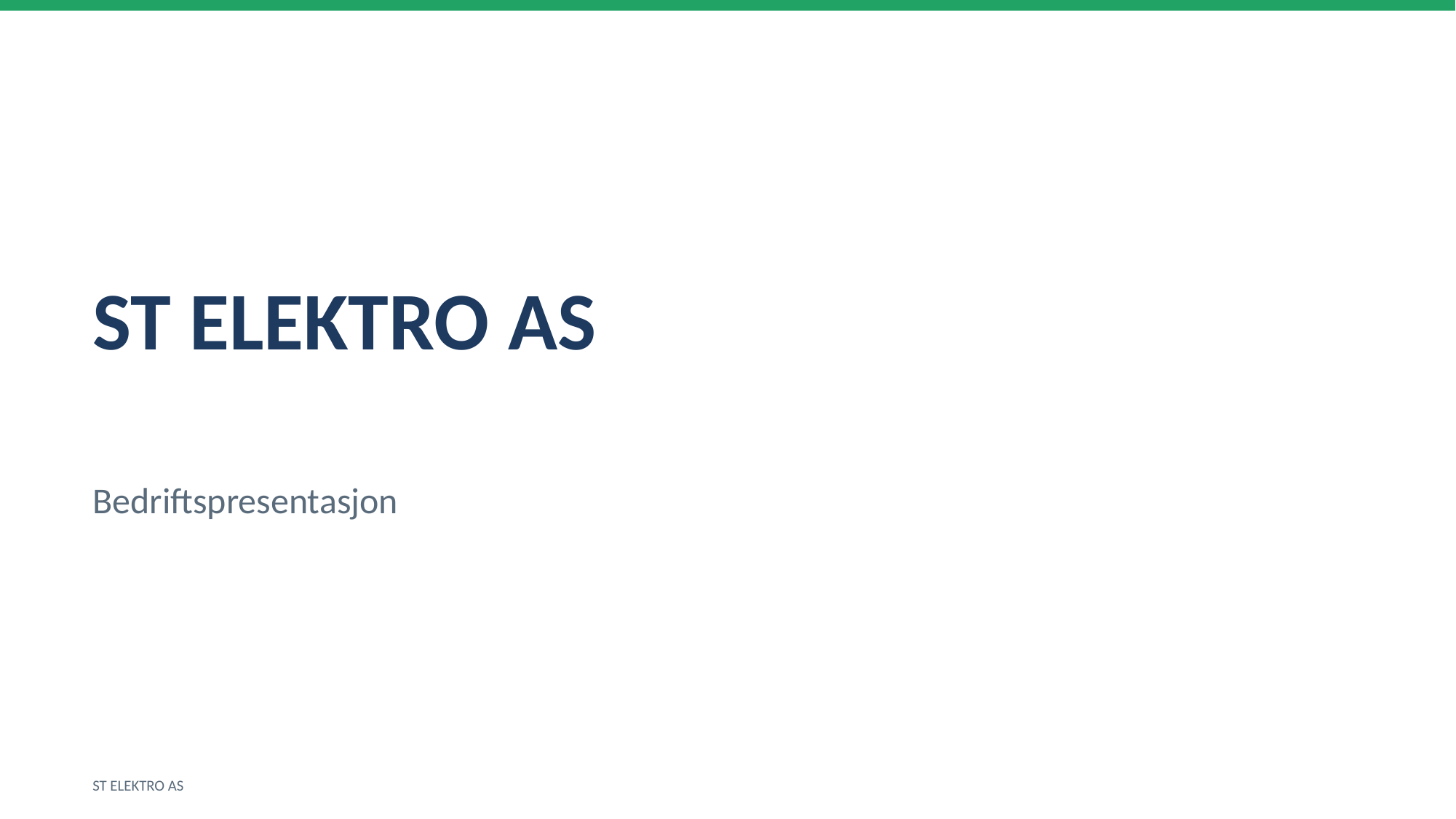

ST ELEKTRO AS
Bedriftspresentasjon
ST ELEKTRO AS